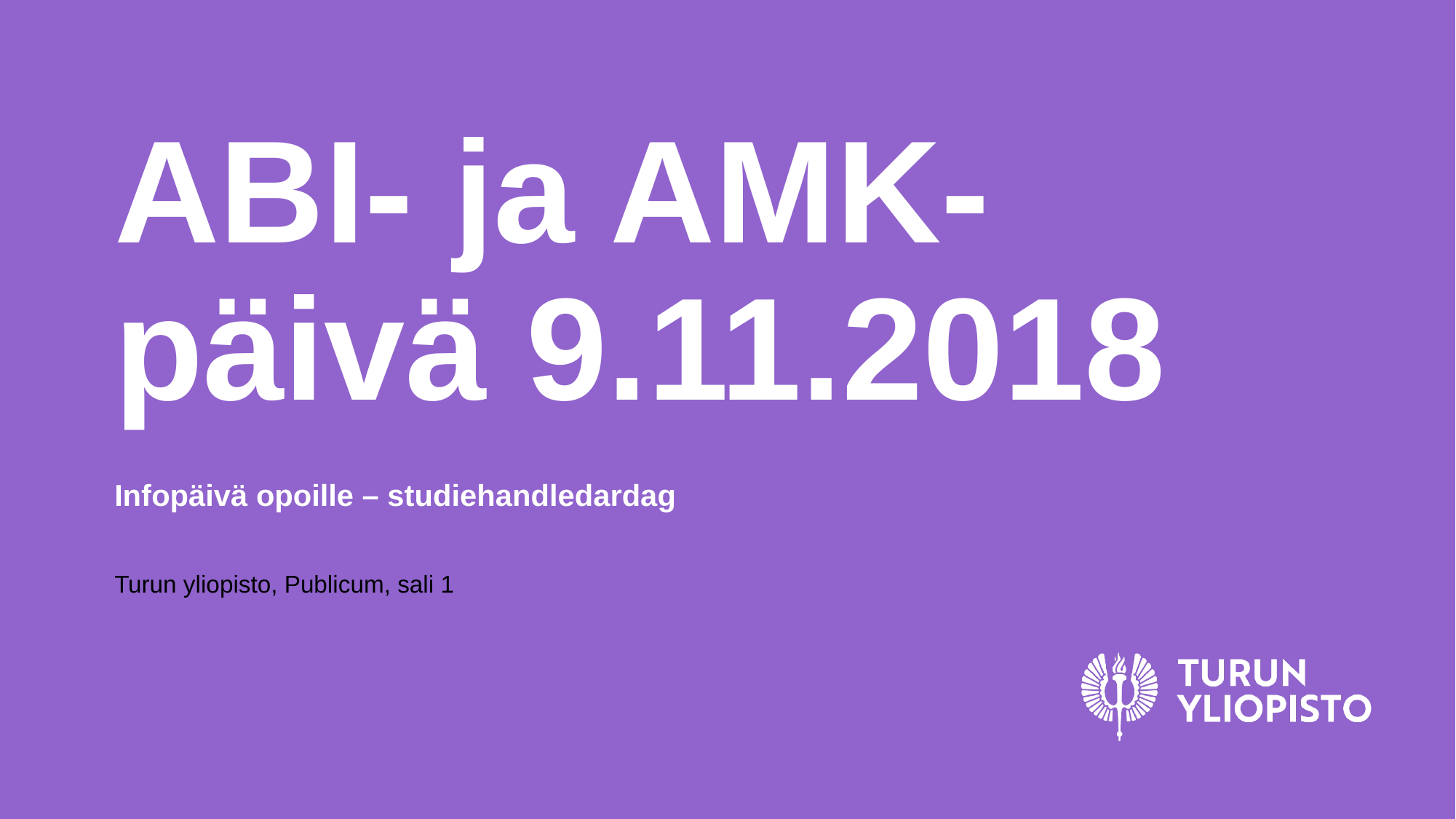

# ABI- ja AMK-päivä 9.11.2018
Infopäivä opoille – studiehandledardag
Turun yliopisto, Publicum, sali 1